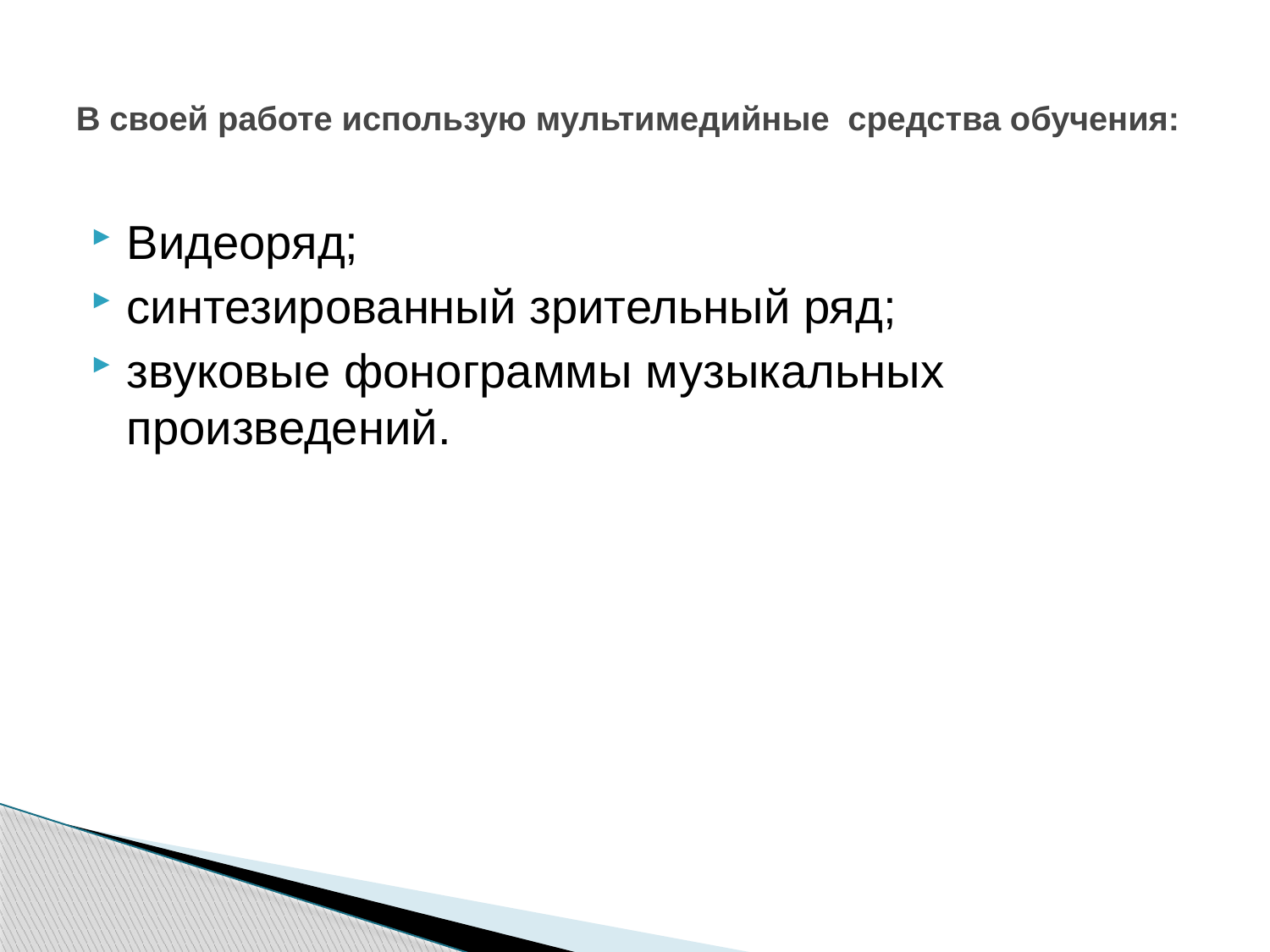

# В своей работе использую мультимедийные  средства обучения:
Видеоряд;
синтезированный зрительный ряд;
звуковые фонограммы музыкальных произведений.